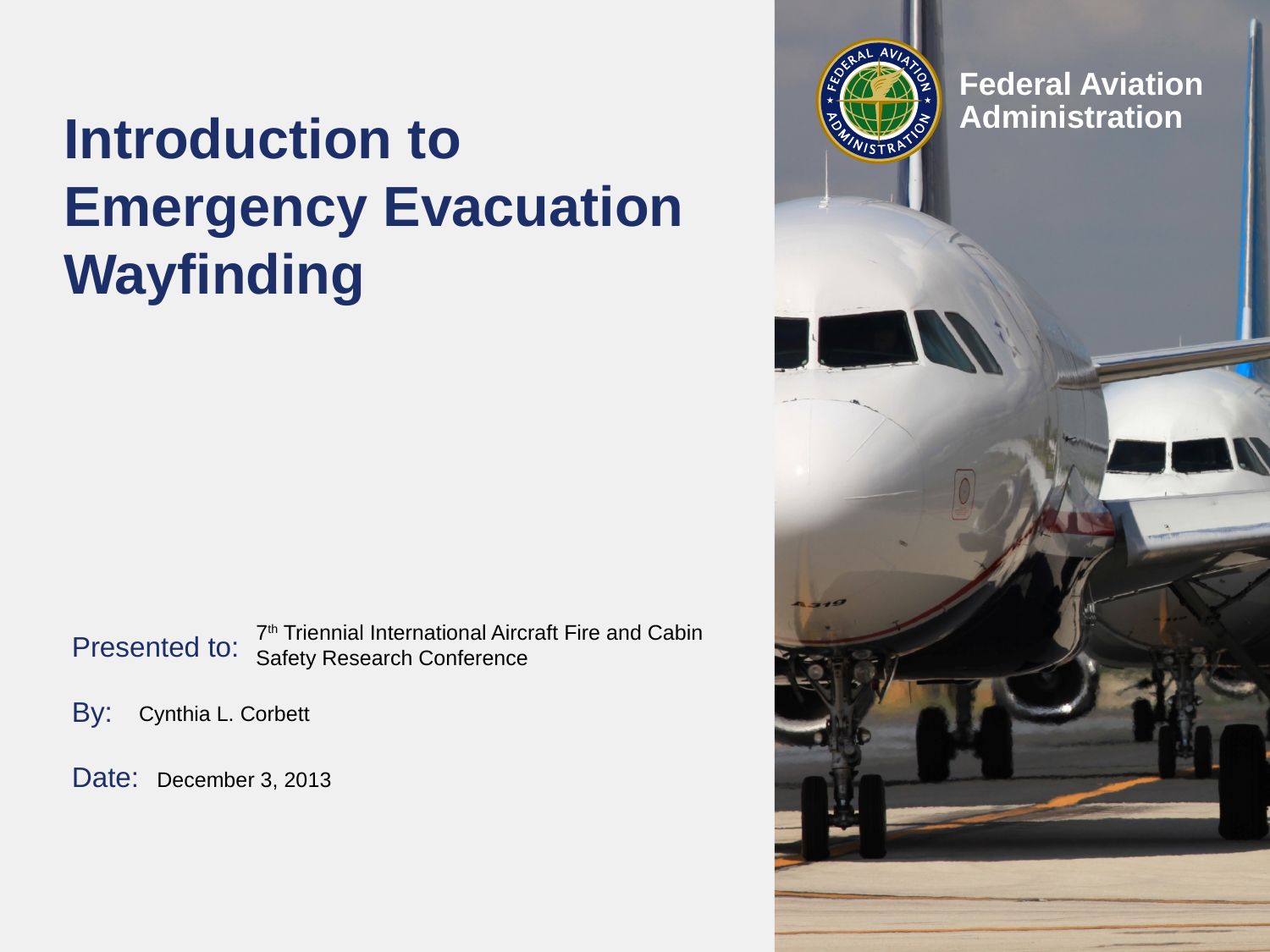

# Introduction to Emergency Evacuation Wayfinding
7th Triennial International Aircraft Fire and Cabin Safety Research Conference
Cynthia L. Corbett
December 3, 2013